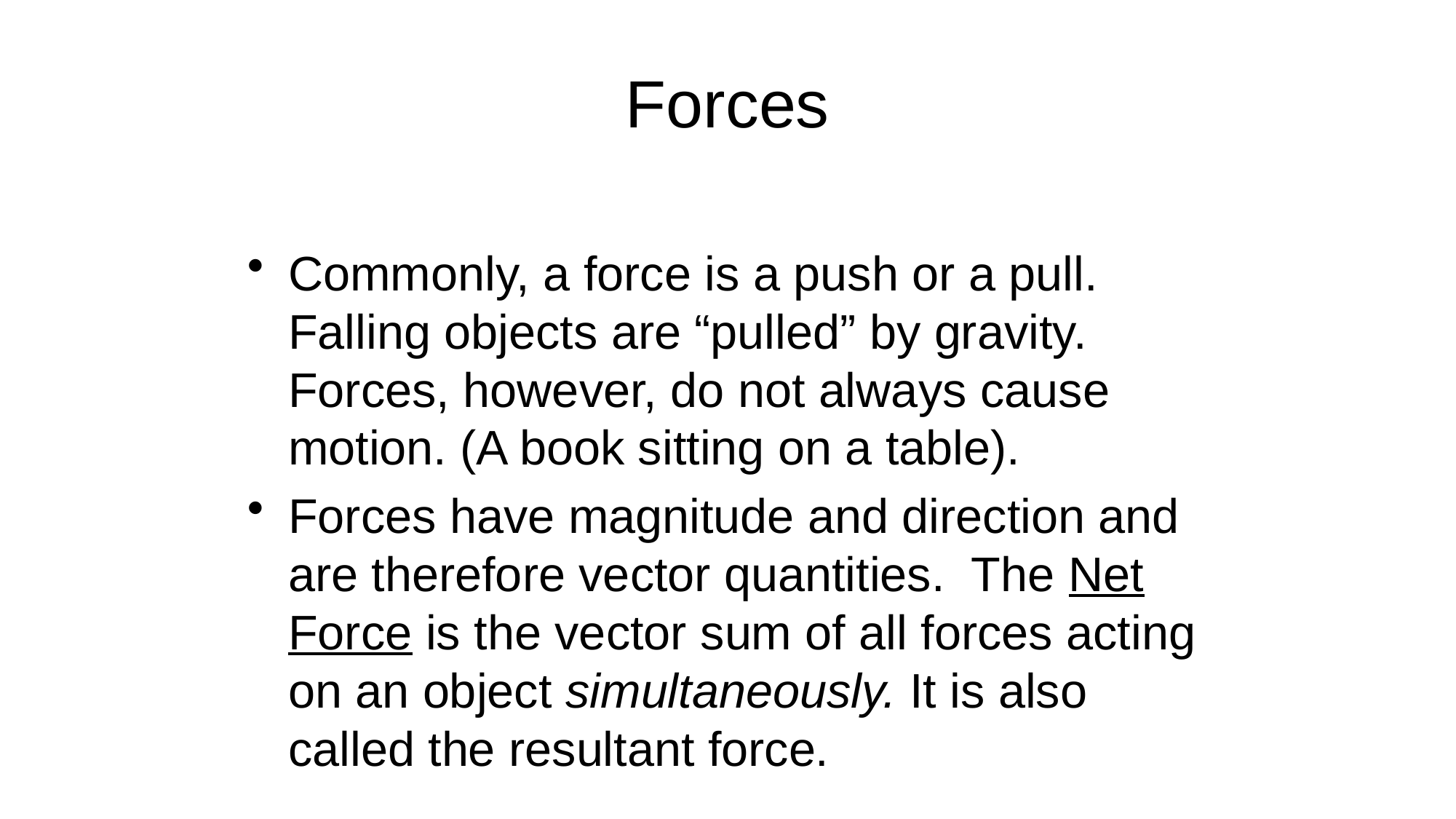

# Forces
Commonly, a force is a push or a pull. Falling objects are “pulled” by gravity.  Forces, however, do not always cause motion. (A book sitting on a table).
Forces have magnitude and direction and are therefore vector quantities.  The Net Force is the vector sum of all forces acting on an object simultaneously. It is also called the resultant force.